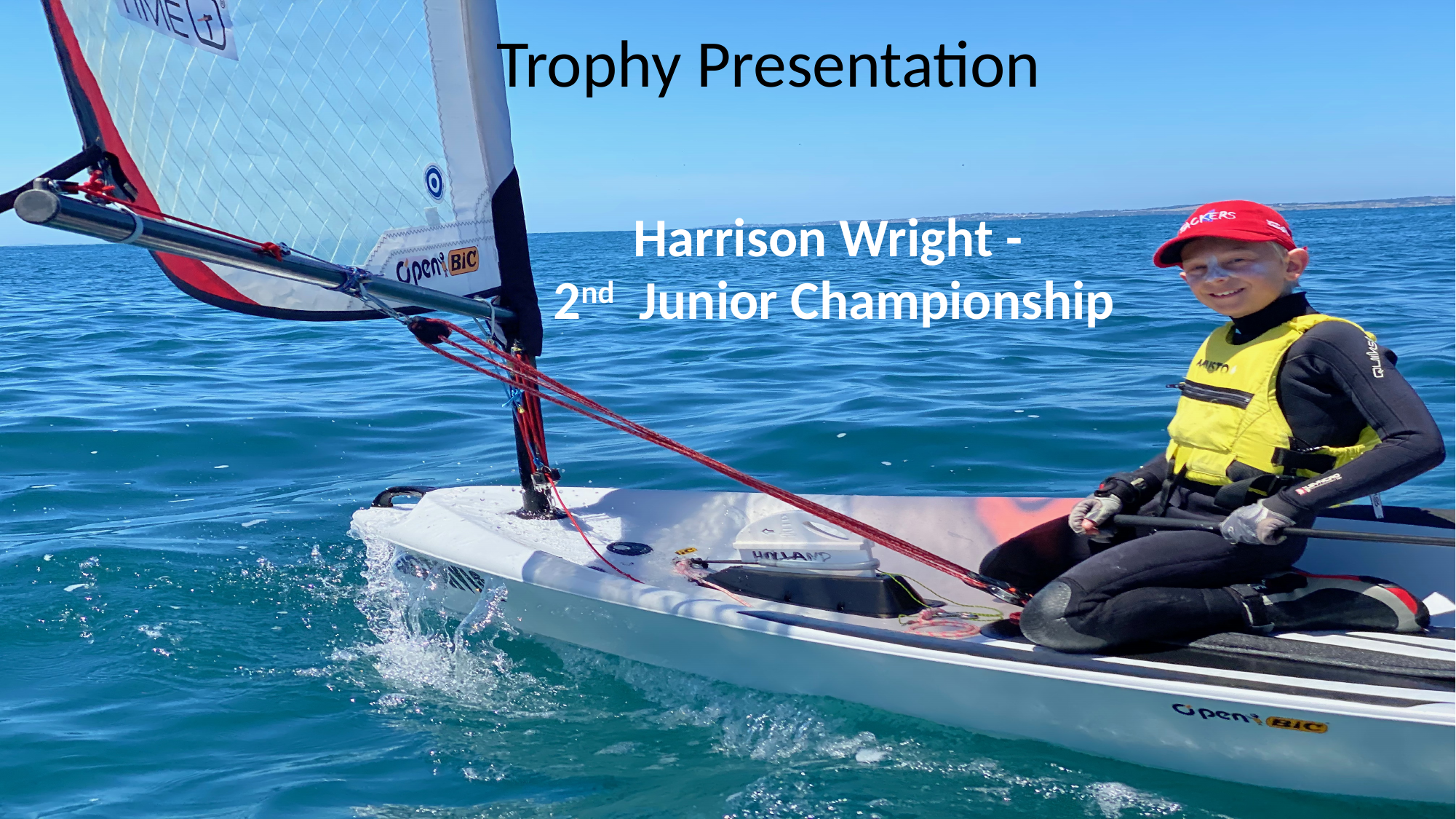

# Trophy Presentation
| Harrison Wright - 2nd Junior Championship |
| --- |